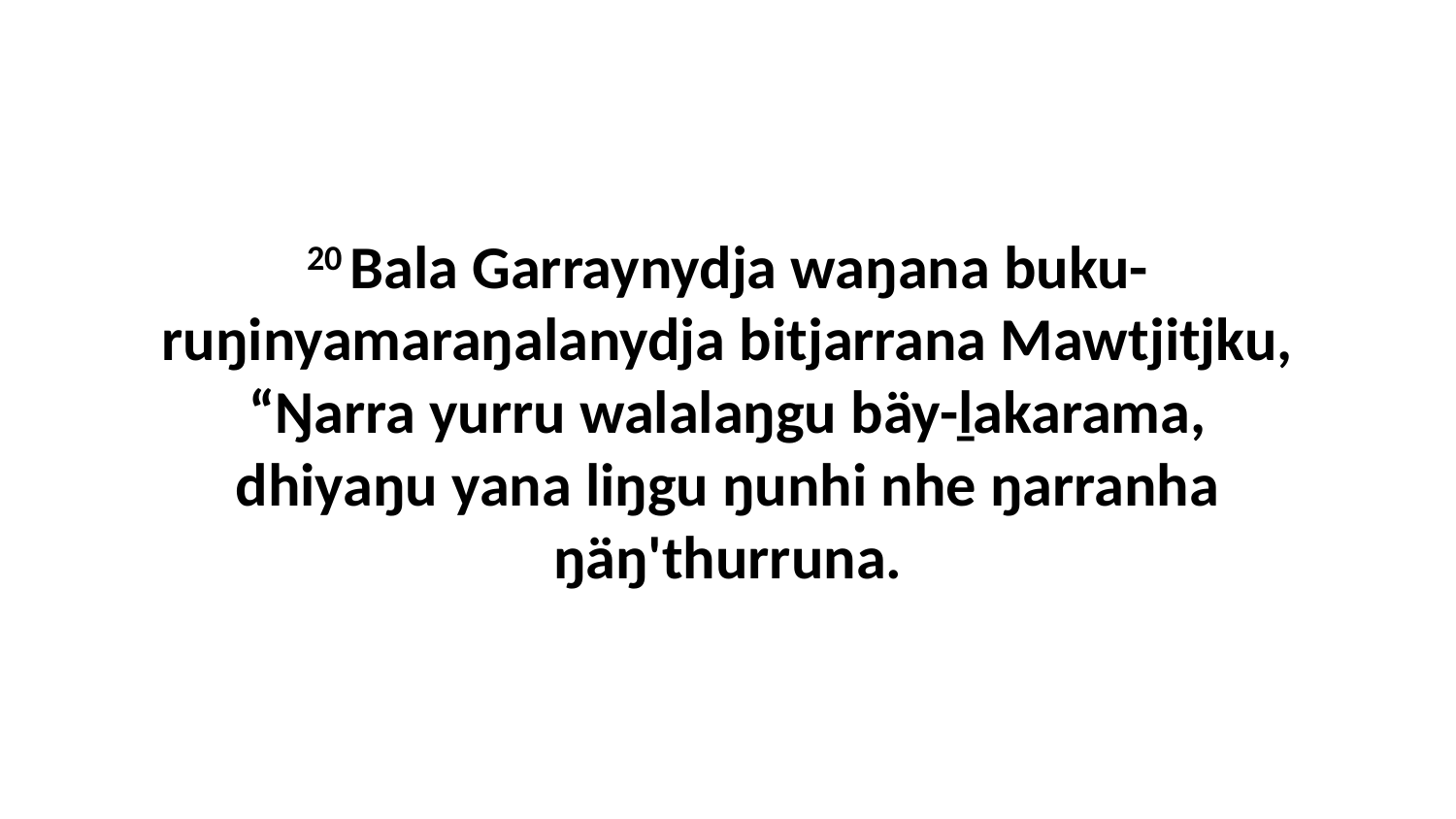

20 Bala Garraynydja waŋana buku-ruŋinyamaraŋalanydja bitjarrana Mawtjitjku, “Ŋarra yurru walalaŋgu bäy-ḻakarama, dhiyaŋu yana liŋgu ŋunhi nhe ŋarranha ŋäŋ'thurruna.